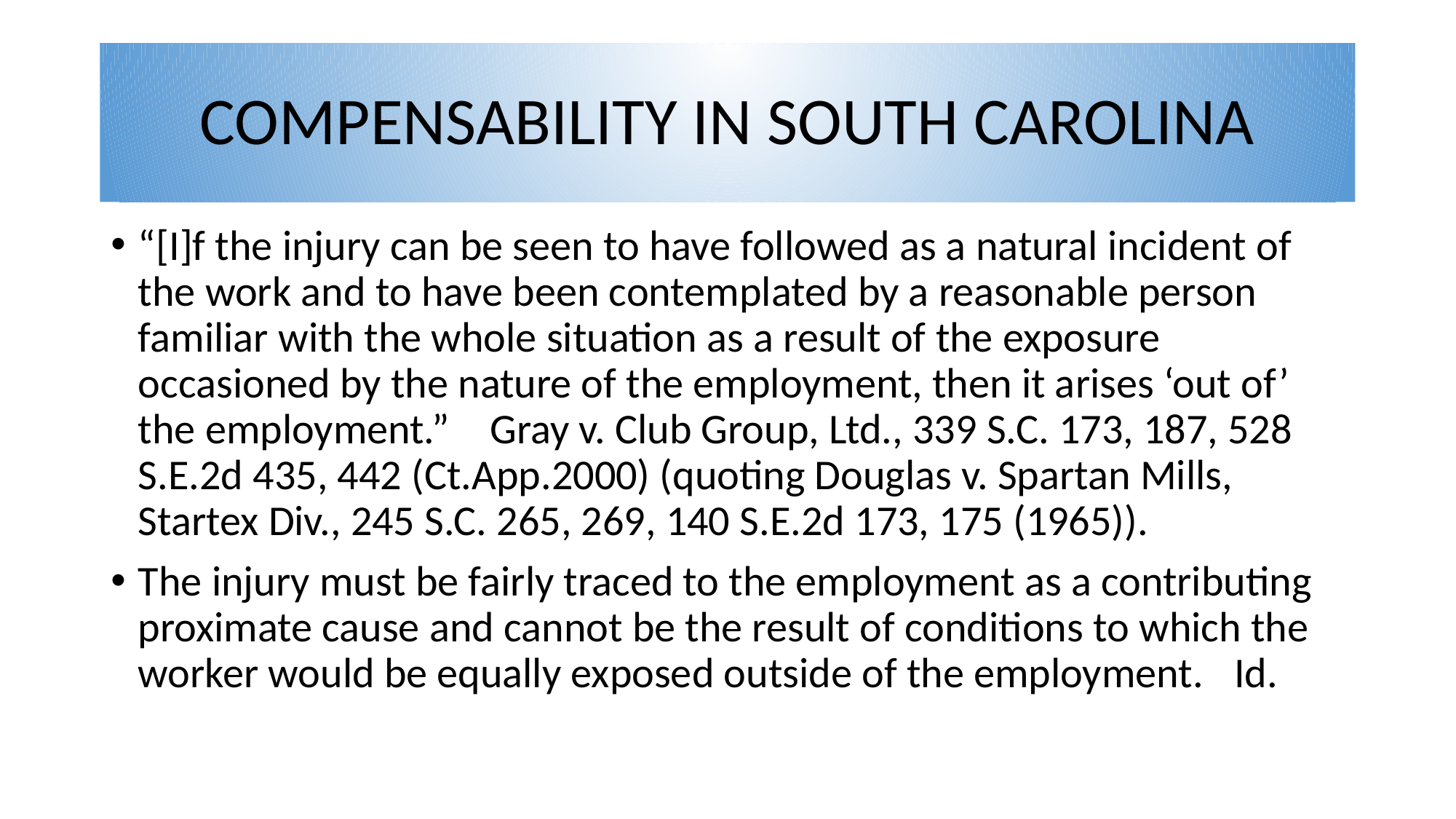

# COMPENSABILITY IN SOUTH CAROLINA
“[I]f the injury can be seen to have followed as a natural incident of the work and to have been contemplated by a reasonable person familiar with the whole situation as a result of the exposure occasioned by the nature of the employment, then it arises ‘out of’ the employment.”   Gray v. Club Group, Ltd., 339 S.C. 173, 187, 528 S.E.2d 435, 442 (Ct.App.2000) (quoting Douglas v. Spartan Mills, Startex Div., 245 S.C. 265, 269, 140 S.E.2d 173, 175 (1965)).
The injury must be fairly traced to the employment as a contributing proximate cause and cannot be the result of conditions to which the worker would be equally exposed outside of the employment.  Id.